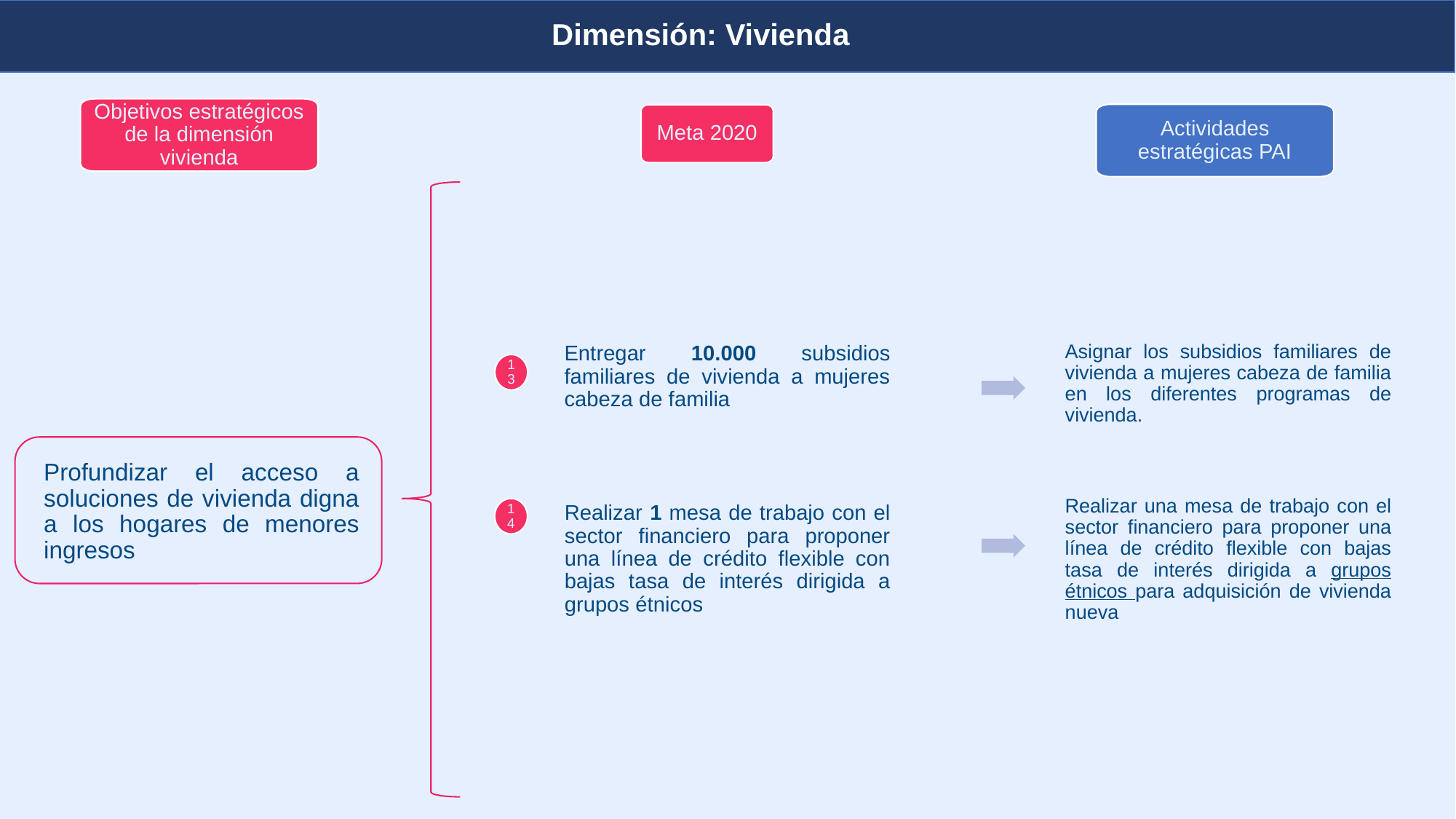

Dimensión: Vivienda

Planeación y presupuesto

Objetivos estratégicos de la dimensión vivienda
Actividades estratégicas PAI
Meta 2020

Entregar 10.000 subsidios familiares de vivienda a mujeres cabeza de familia
Asignar los subsidios familiares de vivienda a mujeres cabeza de familia en los diferentes programas de vivienda.
13

Profundizar el acceso a soluciones de vivienda digna a los hogares de menores ingresos
14
Realizar 1 mesa de trabajo con el sector financiero para proponer una línea de crédito flexible con bajas tasa de interés dirigida a grupos étnicos
Realizar una mesa de trabajo con el sector financiero para proponer una línea de crédito flexible con bajas tasa de interés dirigida a grupos étnicos para adquisición de vivienda nueva